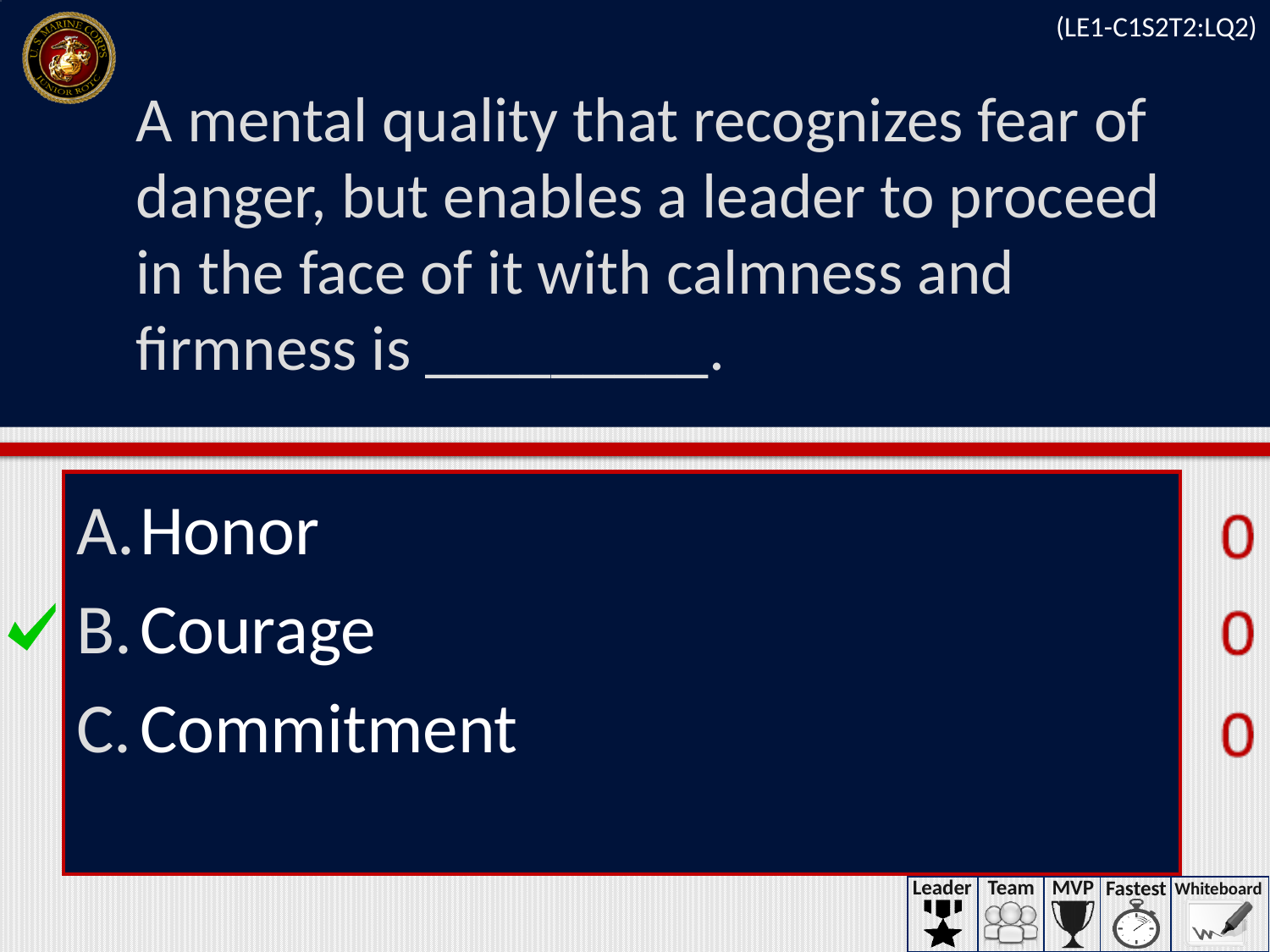

(LE1-C1S2T2:LQ2)
# A mental quality that recognizes fear of danger, but enables a leader to proceed in the face of it with calmness and firmness is _________.
Honor
Courage
Commitment